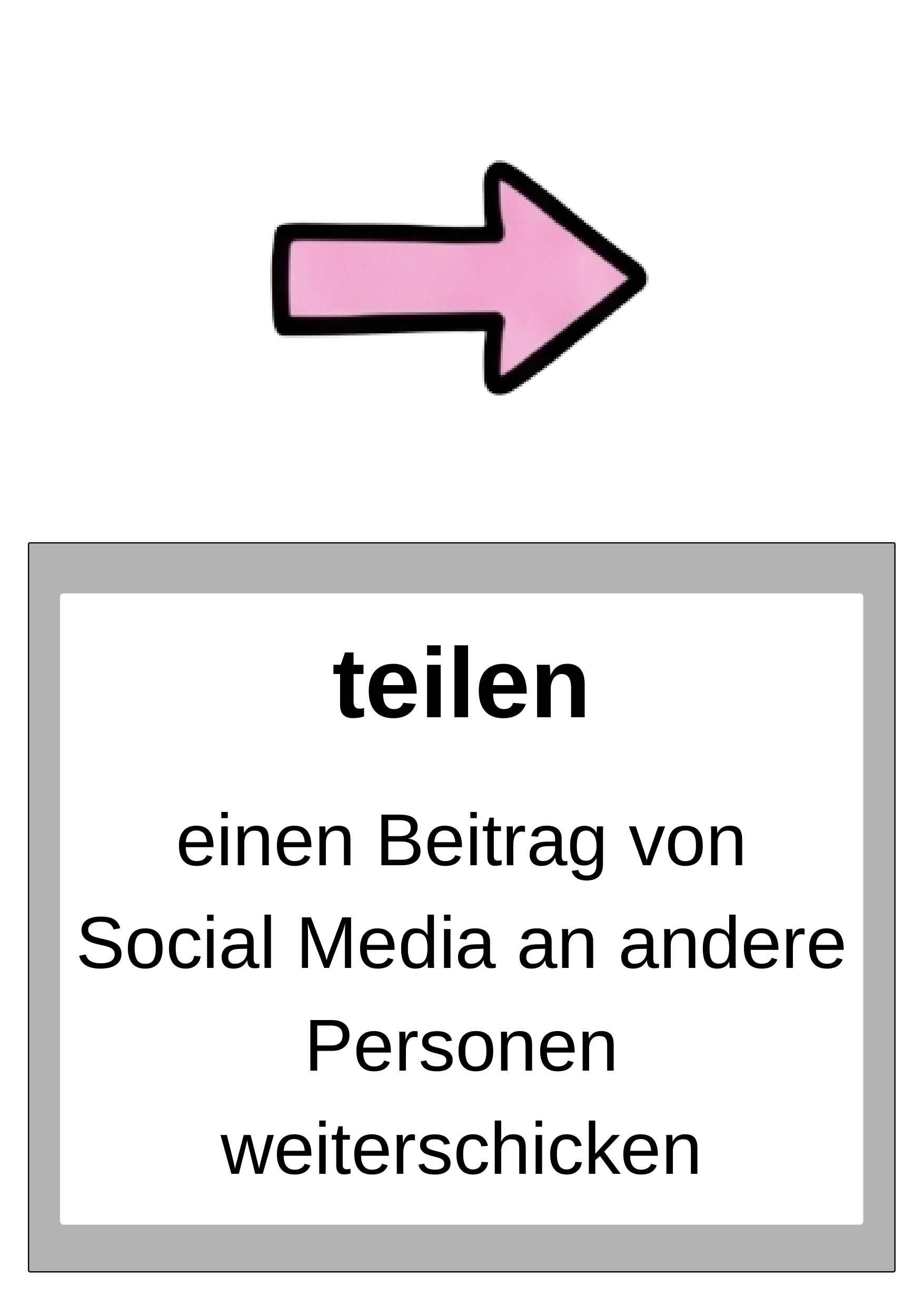

teilen

einen Beitrag von Social Media an andere Personen weiterschicken